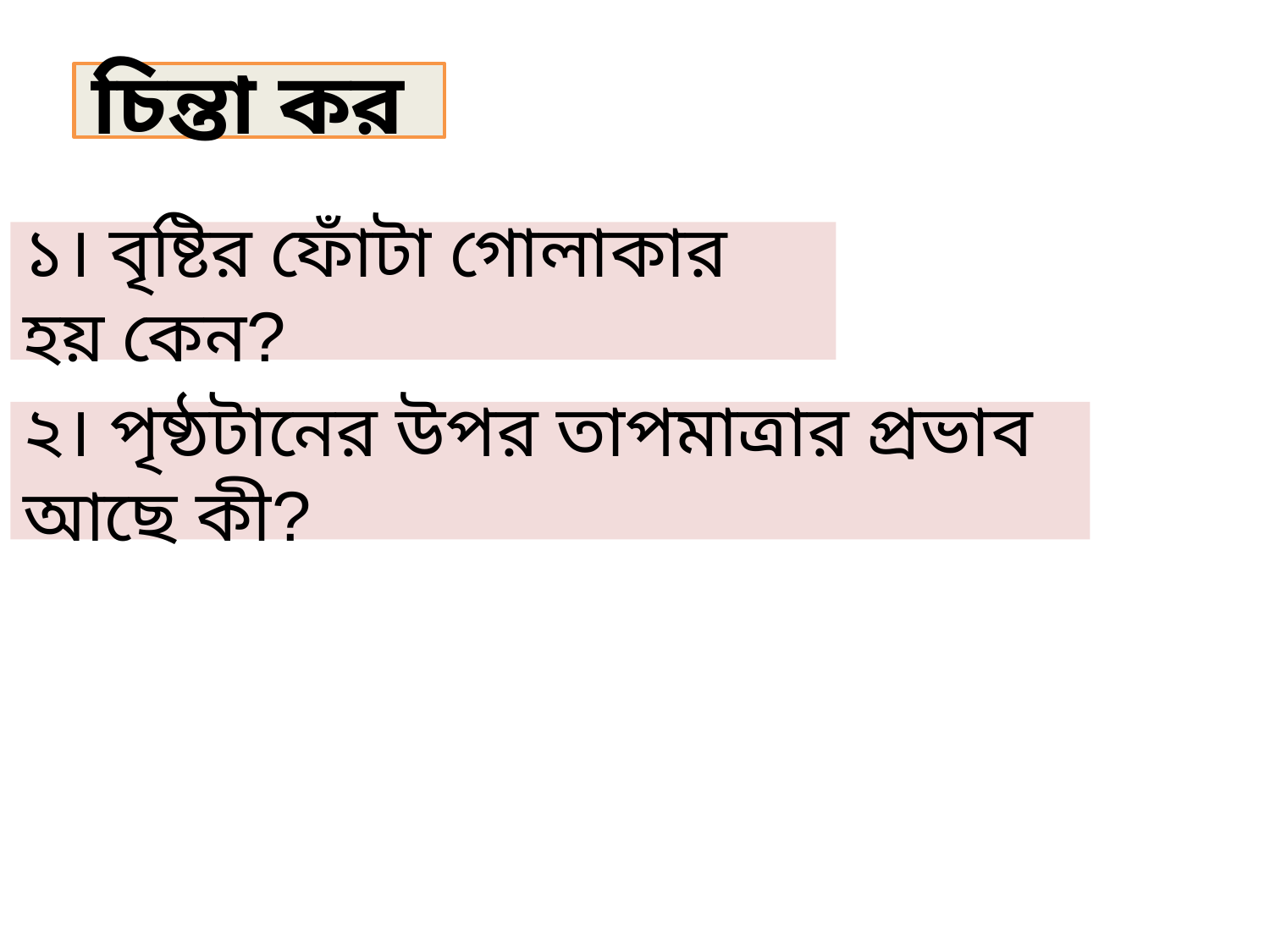

চিন্তা কর
১। বৃষ্টির ফোঁটা গোলাকার হয় কেন?
২। পৃষ্ঠটানের উপর তাপমাত্রার প্রভাব আছে কী?